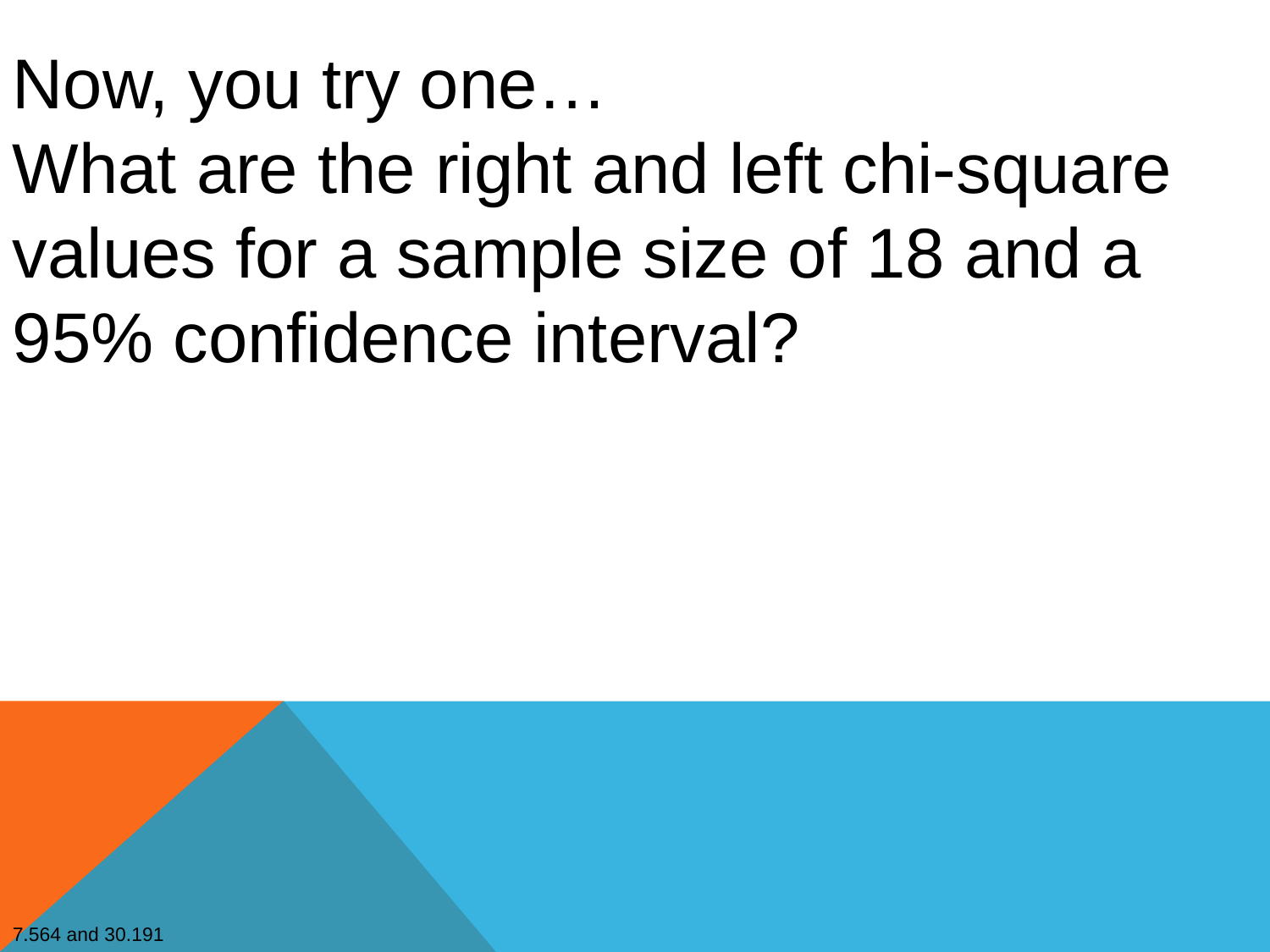

Now, you try one…
What are the right and left chi-square values for a sample size of 18 and a 95% confidence interval?
7.564 and 30.191